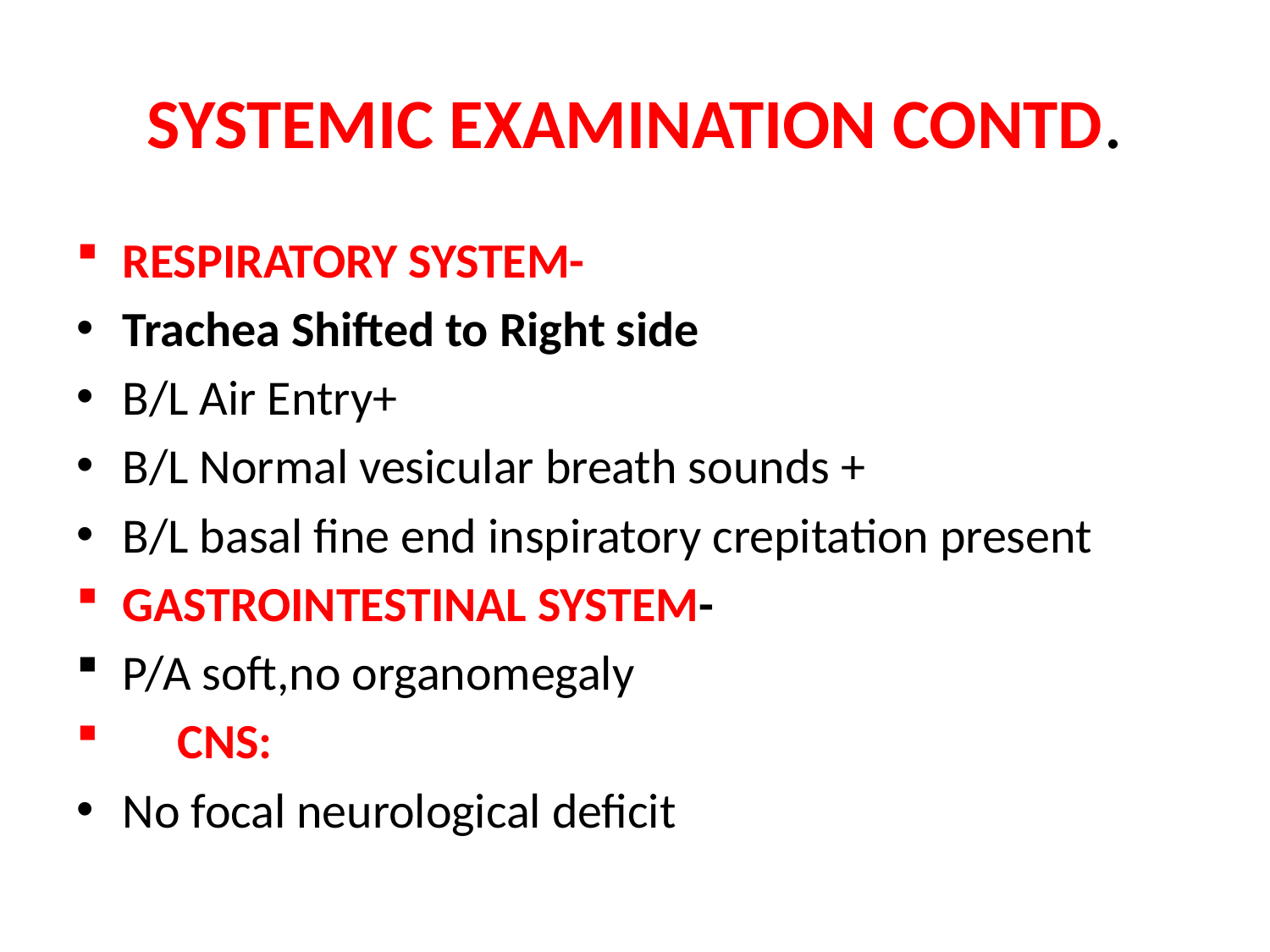

# SYSTEMIC EXAMINATION CONTD.
RESPIRATORY SYSTEM-
Trachea Shifted to Right side
B/L Air Entry+
B/L Normal vesicular breath sounds +
B/L basal fine end inspiratory crepitation present
GASTROINTESTINAL SYSTEM-
P/A soft,no organomegaly
     CNS:
No focal neurological deficit